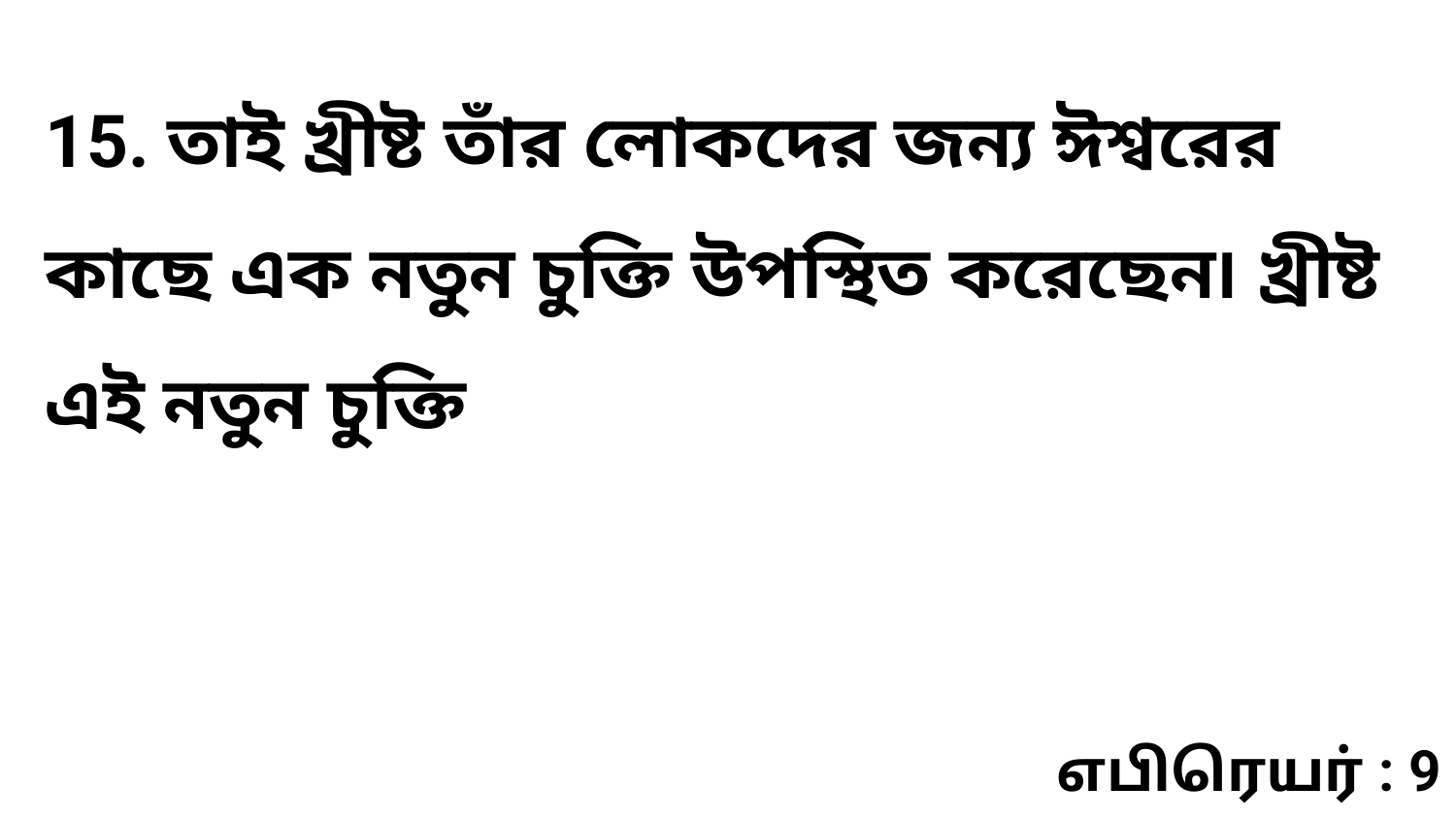

15. তাই খ্রীষ্ট তাঁর লোকদের জন্য ঈশ্বরের কাছে এক নতুন চুক্তি উপস্থিত করেছেন৷ খ্রীষ্ট এই নতুন চুক্তি
எபிரெயர் : 9